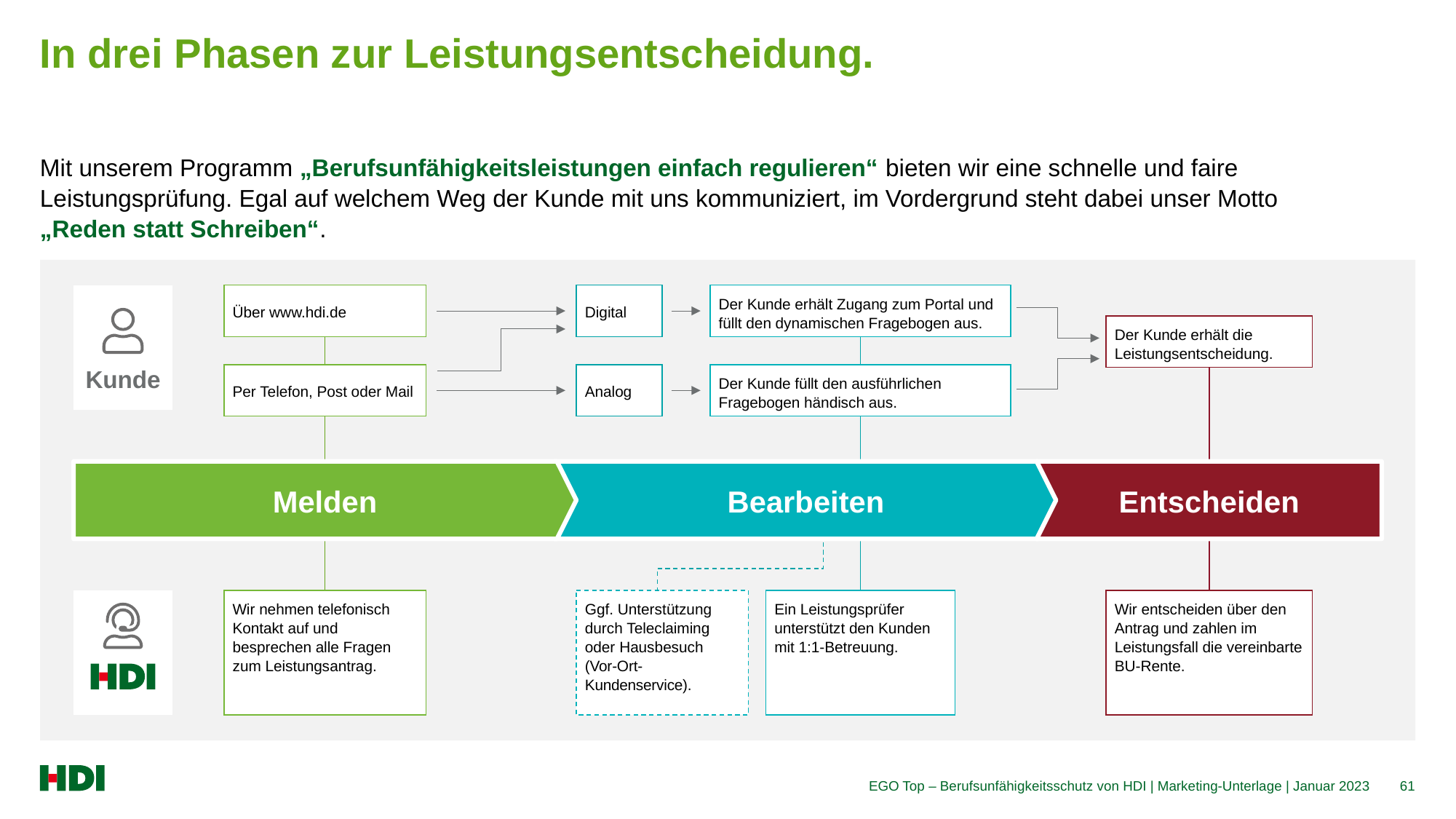

# In drei Phasen zur Leistungsentscheidung.
Mit unserem Programm „Berufsunfähigkeitsleistungen einfach regulieren“ bieten wir eine schnelle und faire Leistungsprüfung. Egal auf welchem Weg der Kunde mit uns kommuniziert, im Vordergrund steht dabei unser Motto
„Reden statt Schreiben“.

Über www.hdi.de
Digital
Der Kunde erhält Zugang zum Portal und füllt den dynamischen Fragebogen aus.

Der Kunde erhält die Leistungsentscheidung.
Kunde
Per Telefon, Post oder Mail
Analog
Der Kunde füllt den ausführlichen Fragebogen händisch aus.

Melden
Bearbeiten
Entscheiden

Wir nehmen telefonisch
Kontakt auf und besprechen alle Fragen zum Leistungsantrag.
Ggf. Unterstützung
durch Teleclaiming
oder Hausbesuch
(Vor-Ort-
Kundenservice).
Ein Leistungsprüfer
unterstützt den Kunden
mit 1:1-Betreuung.
Wir entscheiden über den Antrag und zahlen im Leistungsfall die vereinbarte BU-Rente.

EGO Top – Berufsunfähigkeitsschutz von HDI | Marketing-Unterlage | Januar 2023
61